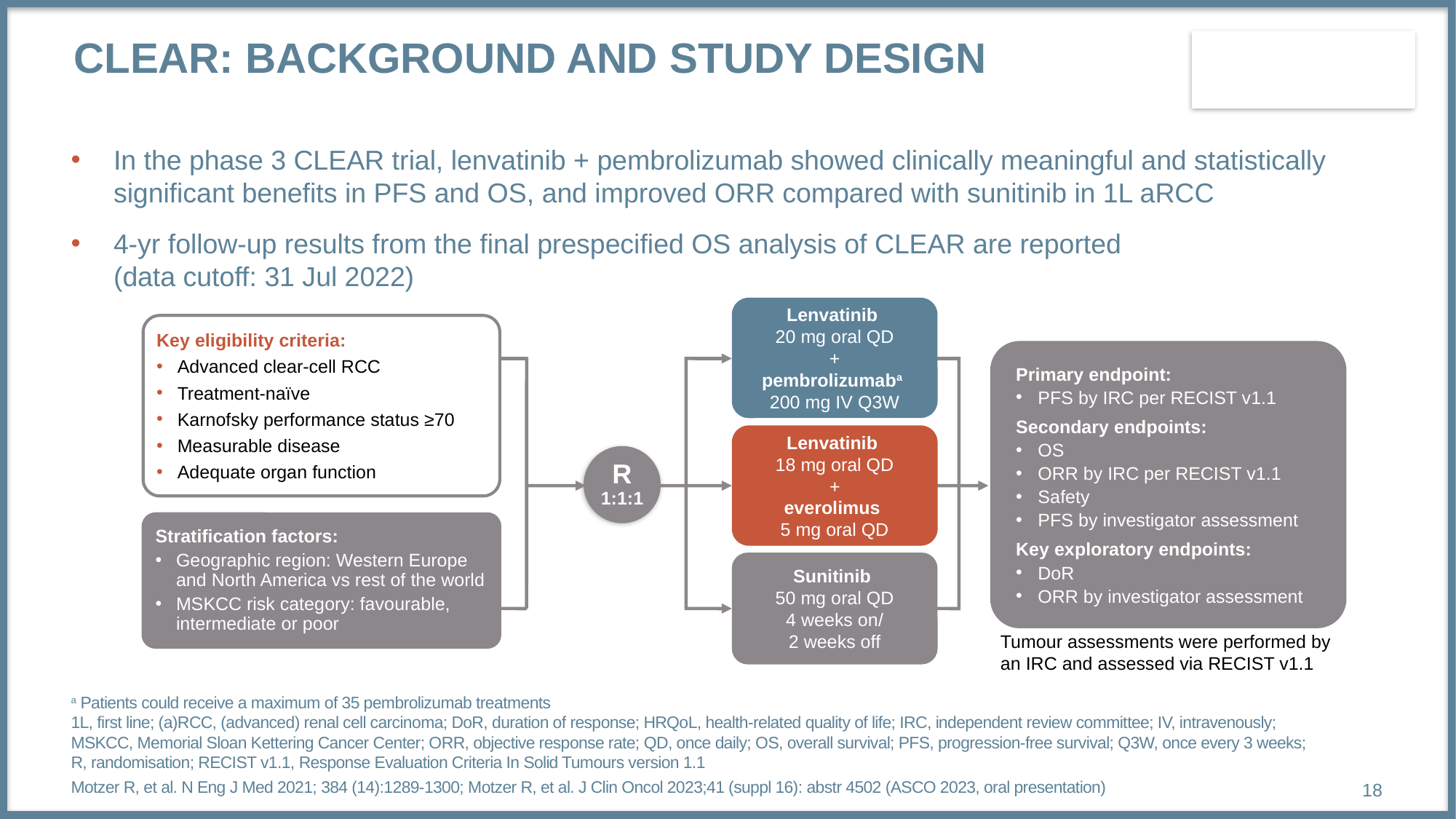

# clear: background and study design
In the phase 3 CLEAR trial, lenvatinib + pembrolizumab showed clinically meaningful and statistically significant benefits in PFS and OS, and improved ORR compared with sunitinib in 1L aRCC
4-yr follow-up results from the final prespecified OS analysis of CLEAR are reported
(data cutoff: 31 Jul 2022)
Lenvatinib
20 mg oral QD
+
pembrolizumaba
200 mg IV Q3W
Key eligibility criteria:
Advanced clear-cell RCC
Treatment-naïve
Karnofsky performance status ≥70
Measurable disease
Adequate organ function
Primary endpoint:
PFS by IRC per RECIST v1.1
Secondary endpoints:
OS
ORR by IRC per RECIST v1.1
Safety
PFS by investigator assessment
Key exploratory endpoints:
DoR
ORR by investigator assessment

Lenvatinib
18 mg oral QD
+
everolimus
5 mg oral QD
R
1:1:1

Stratification factors:
Geographic region: Western Europe and North America vs rest of the world
MSKCC risk category: favourable, intermediate or poor
Sunitinib
50 mg oral QD
4 weeks on/
2 weeks off

Tumour assessments were performed by an IRC and assessed via RECIST v1.1
a Patients could receive a maximum of 35 pembrolizumab treatments
1L, first line; (a)RCC, (advanced) renal cell carcinoma; DoR, duration of response; HRQoL, health-related quality of life; IRC, independent review committee; IV, intravenously; MSKCC, Memorial Sloan Kettering Cancer Center; ORR, objective response rate; QD, once daily; OS, overall survival; PFS, progression-free survival; Q3W, once every 3 weeks; R, randomisation; RECIST v1.1, Response Evaluation Criteria In Solid Tumours version 1.1
Motzer R, et al. N Eng J Med 2021; 384 (14):1289-1300; Motzer R, et al. J Clin Oncol 2023;41 (suppl 16): abstr 4502 (ASCO 2023, oral presentation)
18